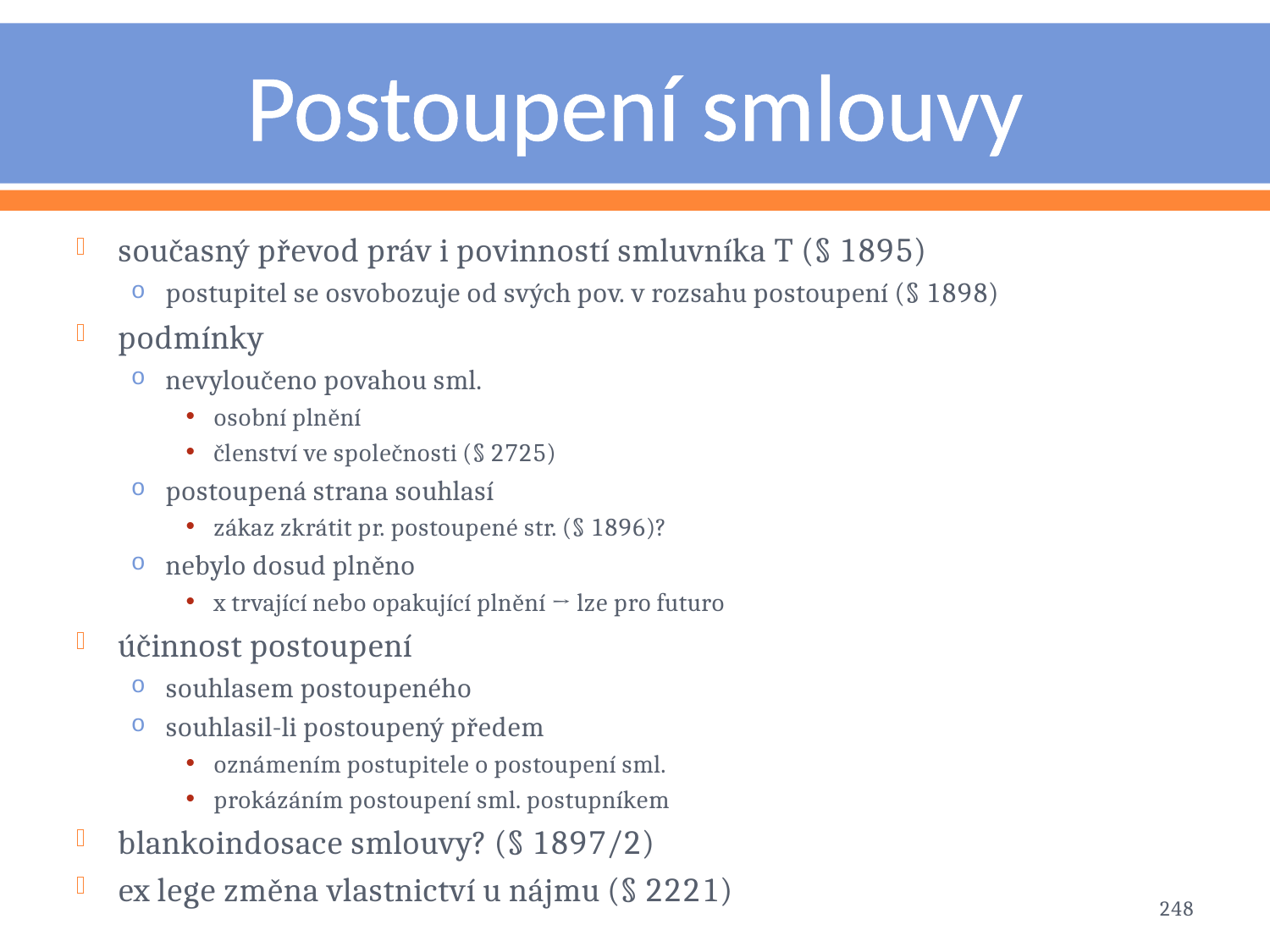

# Postoupení smlouvy
současný převod práv i povinností smluvníka T (§ 1895)
postupitel se osvobozuje od svých pov. v rozsahu postoupení (§ 1898)
podmínky
nevyloučeno povahou sml.
osobní plnění
členství ve společnosti (§ 2725)
postoupená strana souhlasí
zákaz zkrátit pr. postoupené str. (§ 1896)?
nebylo dosud plněno
x trvající nebo opakující plnění → lze pro futuro
účinnost postoupení
souhlasem postoupeného
souhlasil-li postoupený předem
oznámením postupitele o postoupení sml.
prokázáním postoupení sml. postupníkem
blankoindosace smlouvy? (§ 1897/2)
ex lege změna vlastnictví u nájmu (§ 2221)
248